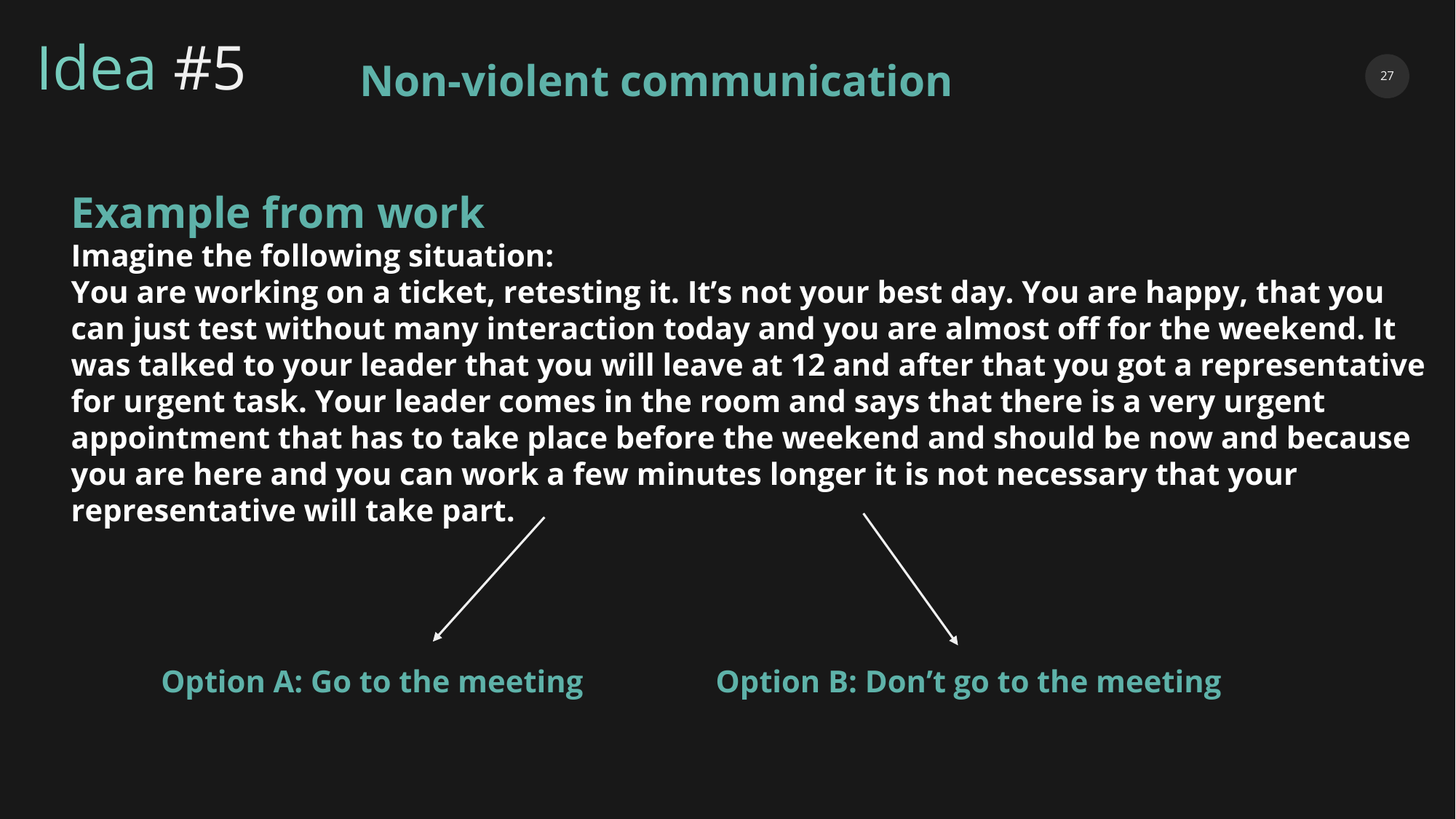

Idea #5
Non-violent communication

27
Example from work
Imagine the following situation:
You are working on a ticket, retesting it. It’s not your best day. You are happy, that you can just test without many interaction today and you are almost off for the weekend. It was talked to your leader that you will leave at 12 and after that you got a representative for urgent task. Your leader comes in the room and says that there is a very urgent appointment that has to take place before the weekend and should be now and because you are here and you can work a few minutes longer it is not necessary that your representative will take part.

Option A: Go to the meeting

Option B: Don’t go to the meeting